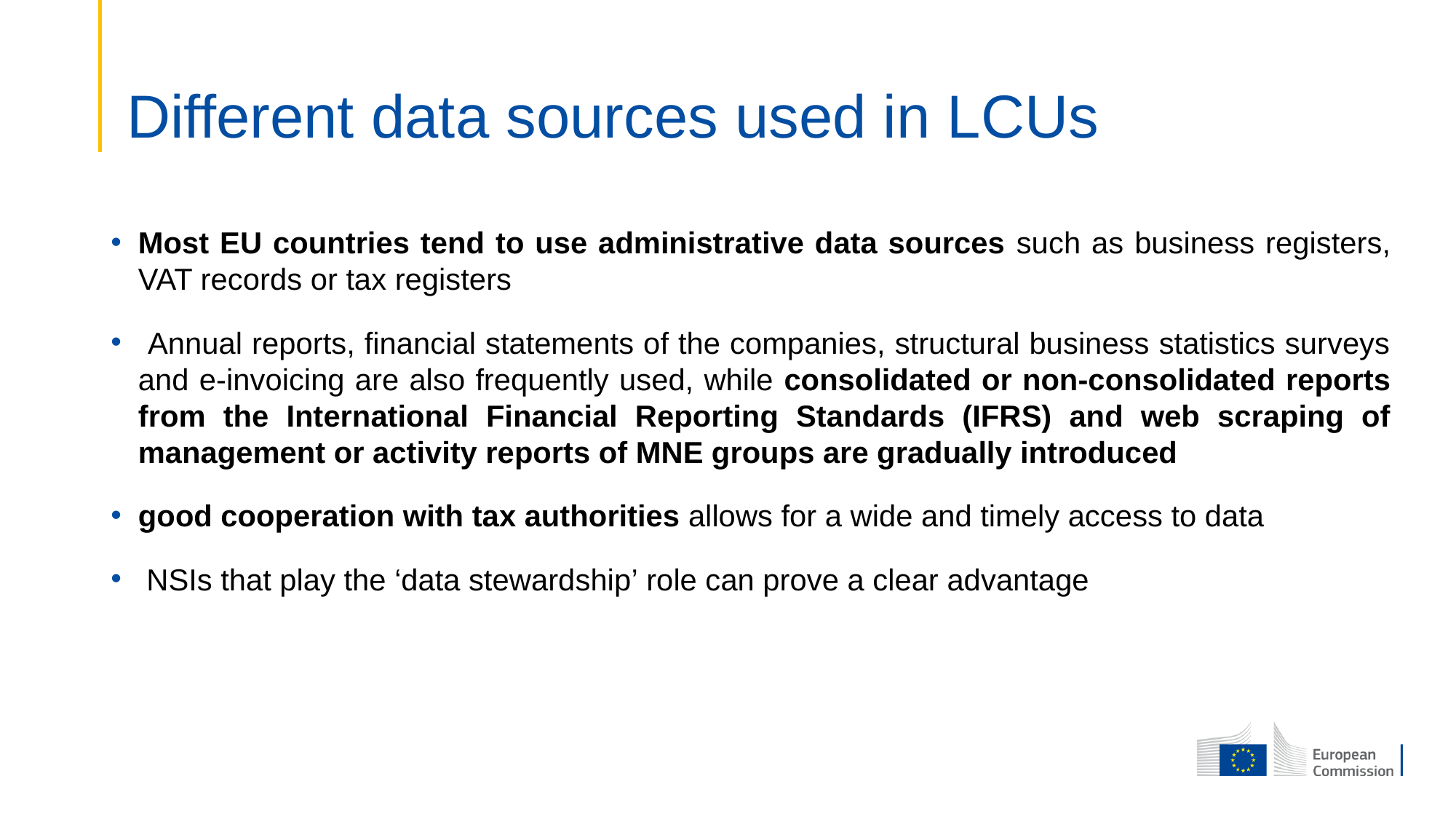

# Different data sources used in LCUs
Most EU countries tend to use administrative data sources such as business registers, VAT records or tax registers
 Annual reports, financial statements of the companies, structural business statistics surveys and e-invoicing are also frequently used, while consolidated or non-consolidated reports from the International Financial Reporting Standards (IFRS) and web scraping of management or activity reports of MNE groups are gradually introduced
good cooperation with tax authorities allows for a wide and timely access to data
 NSIs that play the ‘data stewardship’ role can prove a clear advantage